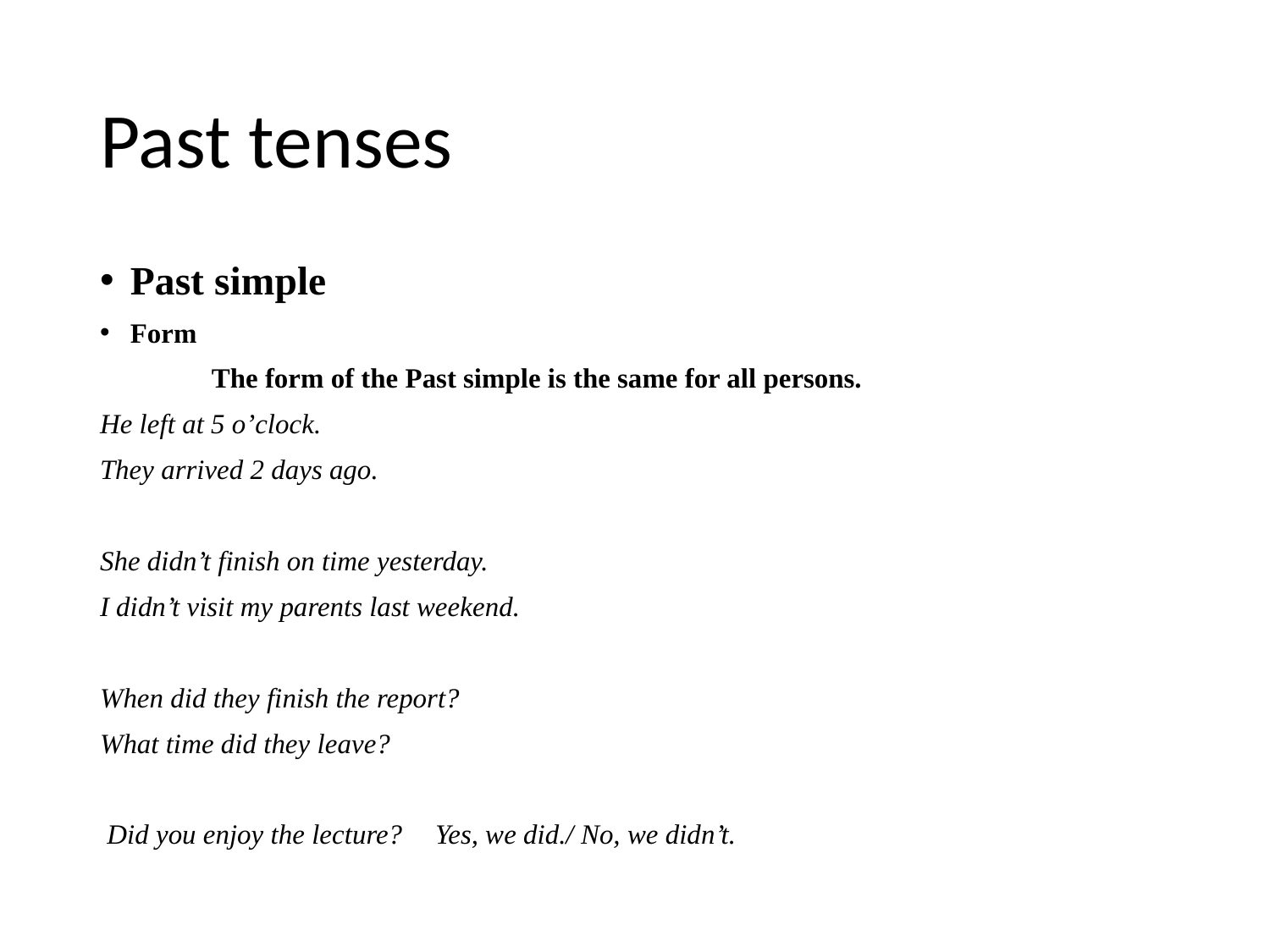

# Past tenses
Past simple
Form
	The form of the Past simple is the same for all persons.
He left at 5 o’clock.
They arrived 2 days ago.

She didn’t finish on time yesterday.
I didn’t visit my parents last weekend.

When did they finish the report?
What time did they leave?

 Did you enjoy the lecture?		Yes, we did./ No, we didn’t.